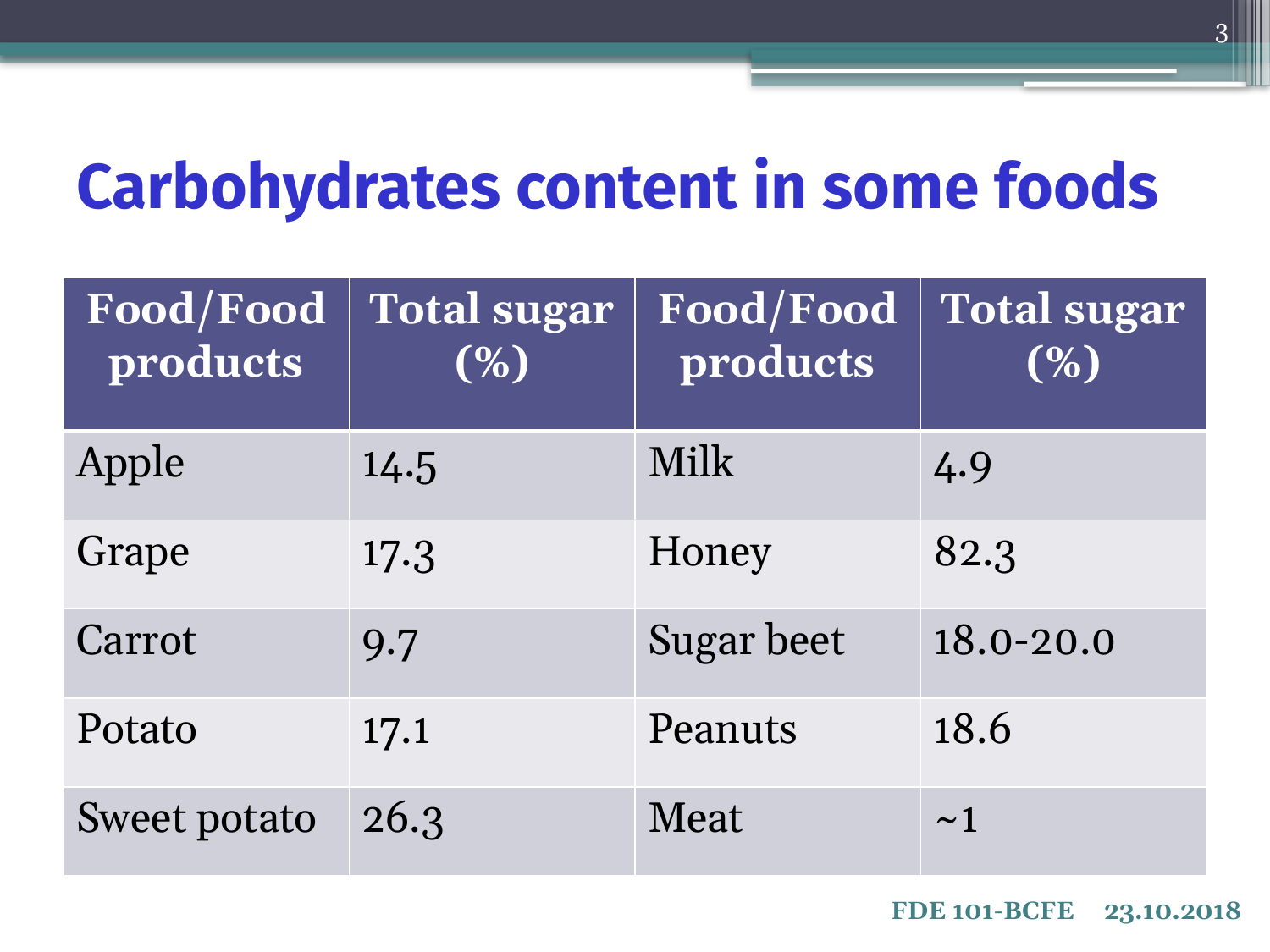

3
# Carbohydrates content in some foods
| Food/Food products | Total sugar (%) | Food/Food products | Total sugar (%) |
| --- | --- | --- | --- |
| Apple | 14.5 | Milk | 4.9 |
| Grape | 17.3 | Honey | 82.3 |
| Carrot | 9.7 | Sugar beet | 18.0-20.0 |
| Potato | 17.1 | Peanuts | 18.6 |
| Sweet potato | 26.3 | Meat | ~1 |
FDE 101-BCFE
23.10.2018